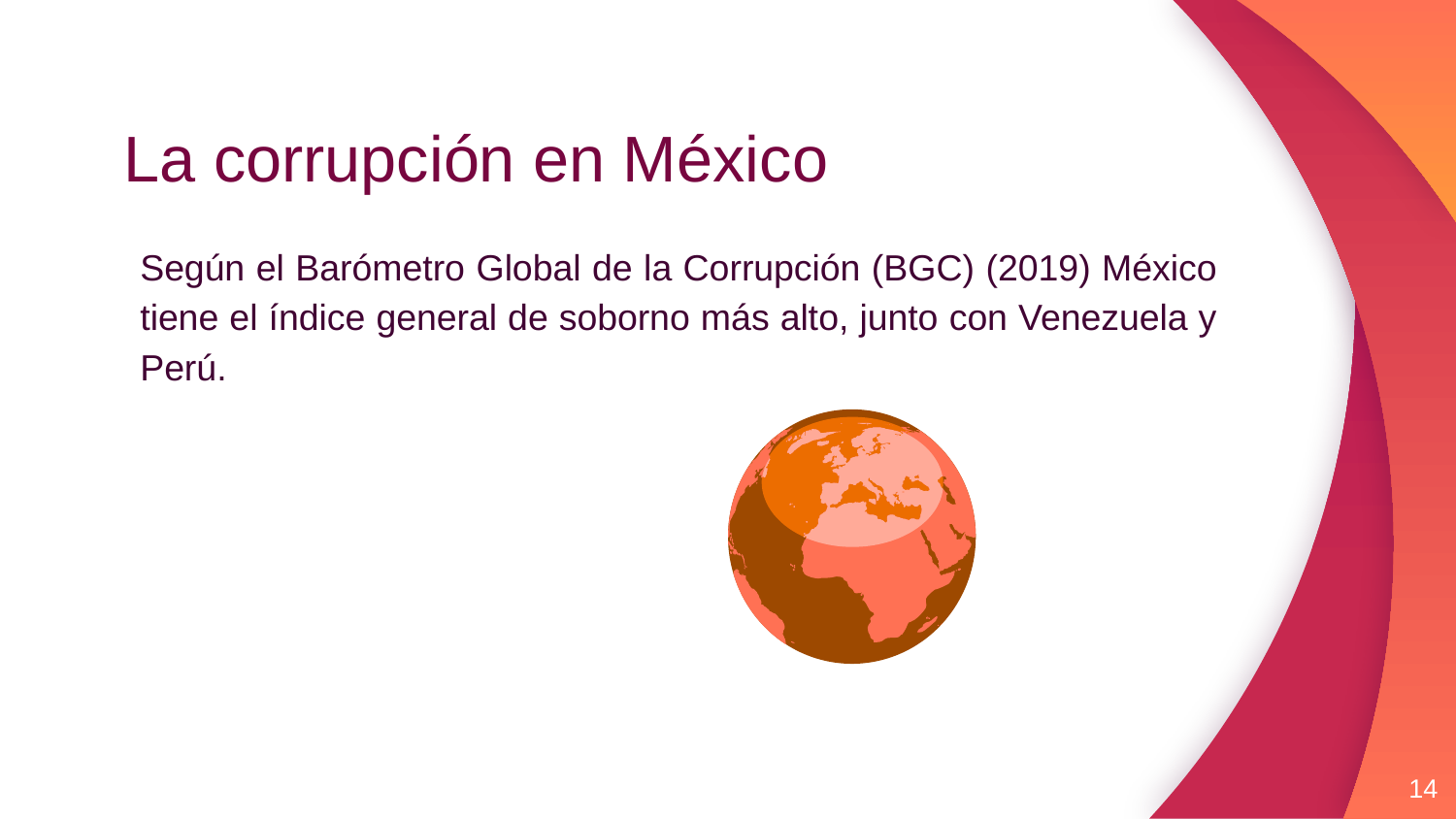

# La corrupción en México
Según el Barómetro Global de la Corrupción (BGC) (2019) México tiene el índice general de soborno más alto, junto con Venezuela y Perú.

14